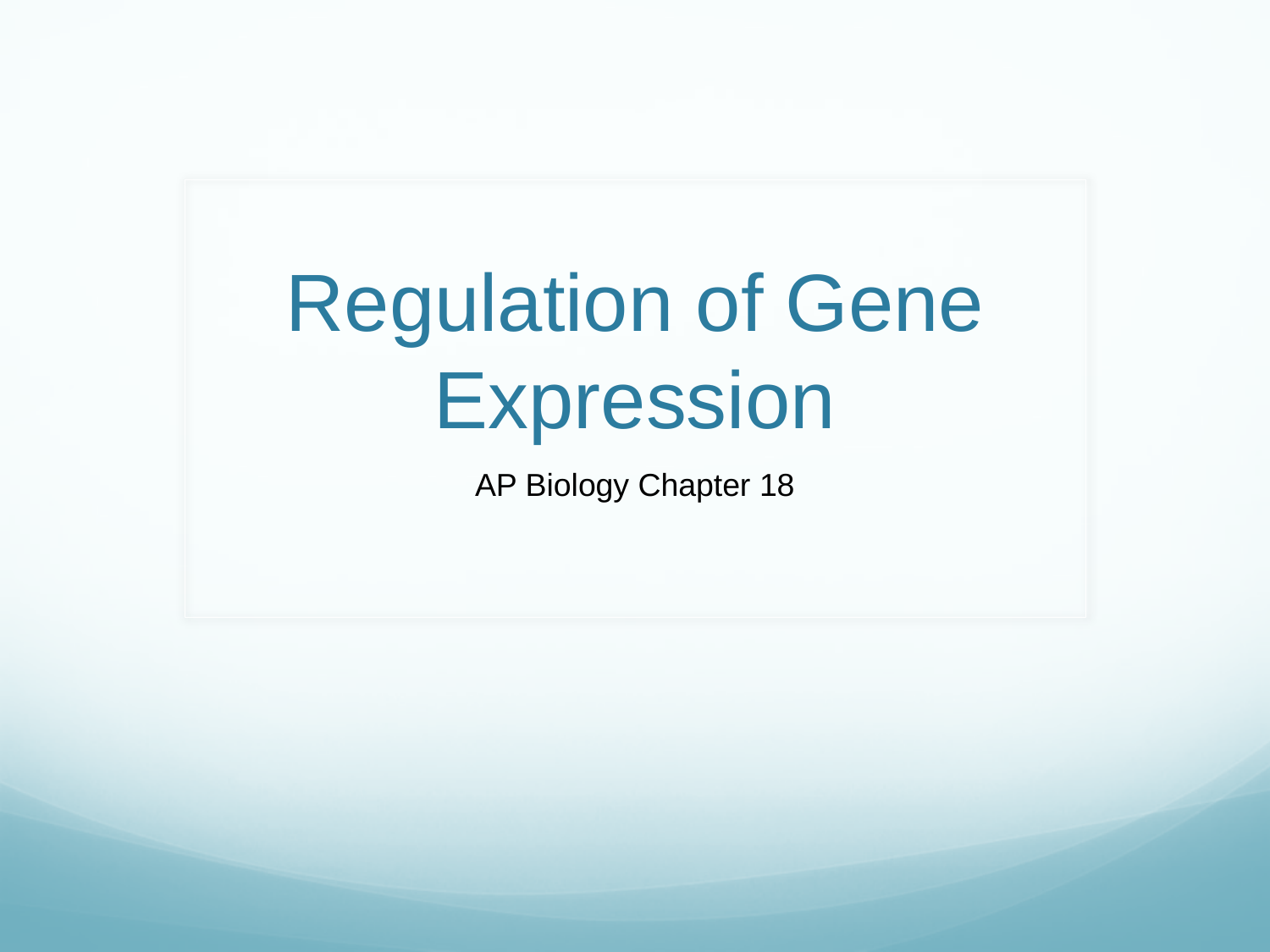

# Regulation of Gene Expression
AP Biology Chapter 18